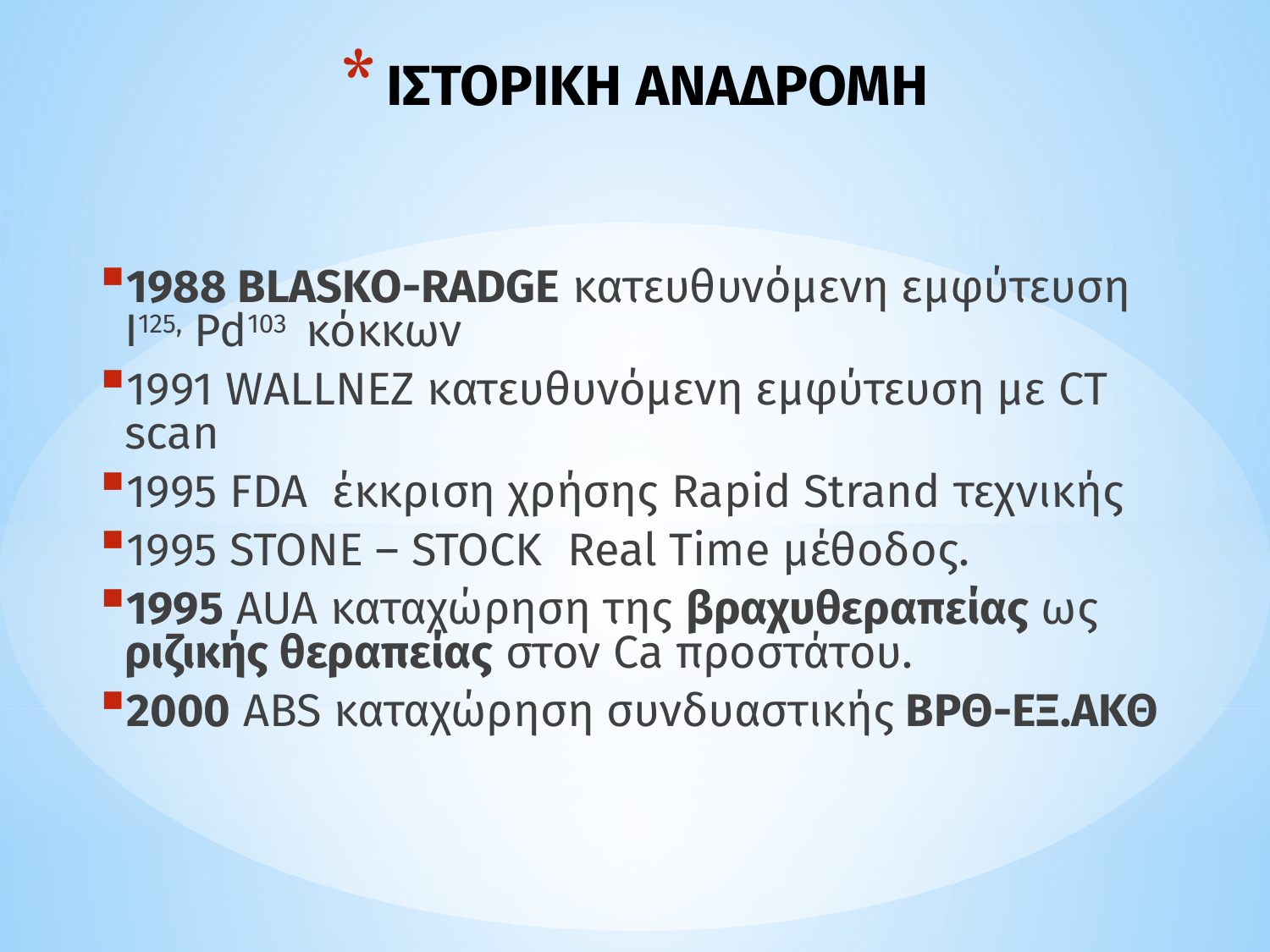

# ΙΣΤΟΡΙΚΗ ΑΝΑΔΡΟΜΗ
1988 BLASKO-RADGE κατευθυνόμενη εμφύτευση I125, Pd103  κόκκων
1991 WALLNEZ κατευθυνόμενη εμφύτευση με CT scan
1995 FDA  έκκριση χρήσης Rapid Strand τεχνικής
1995 STONE – STOCK  Real Time μέθοδος.
1995 AUA καταχώρηση της βραχυθεραπείας ως ριζικής θεραπείας στον Ca προστάτου.
2000 ABS καταχώρηση συνδυαστικής ΒΡΘ-ΕΞ.ΑΚΘ